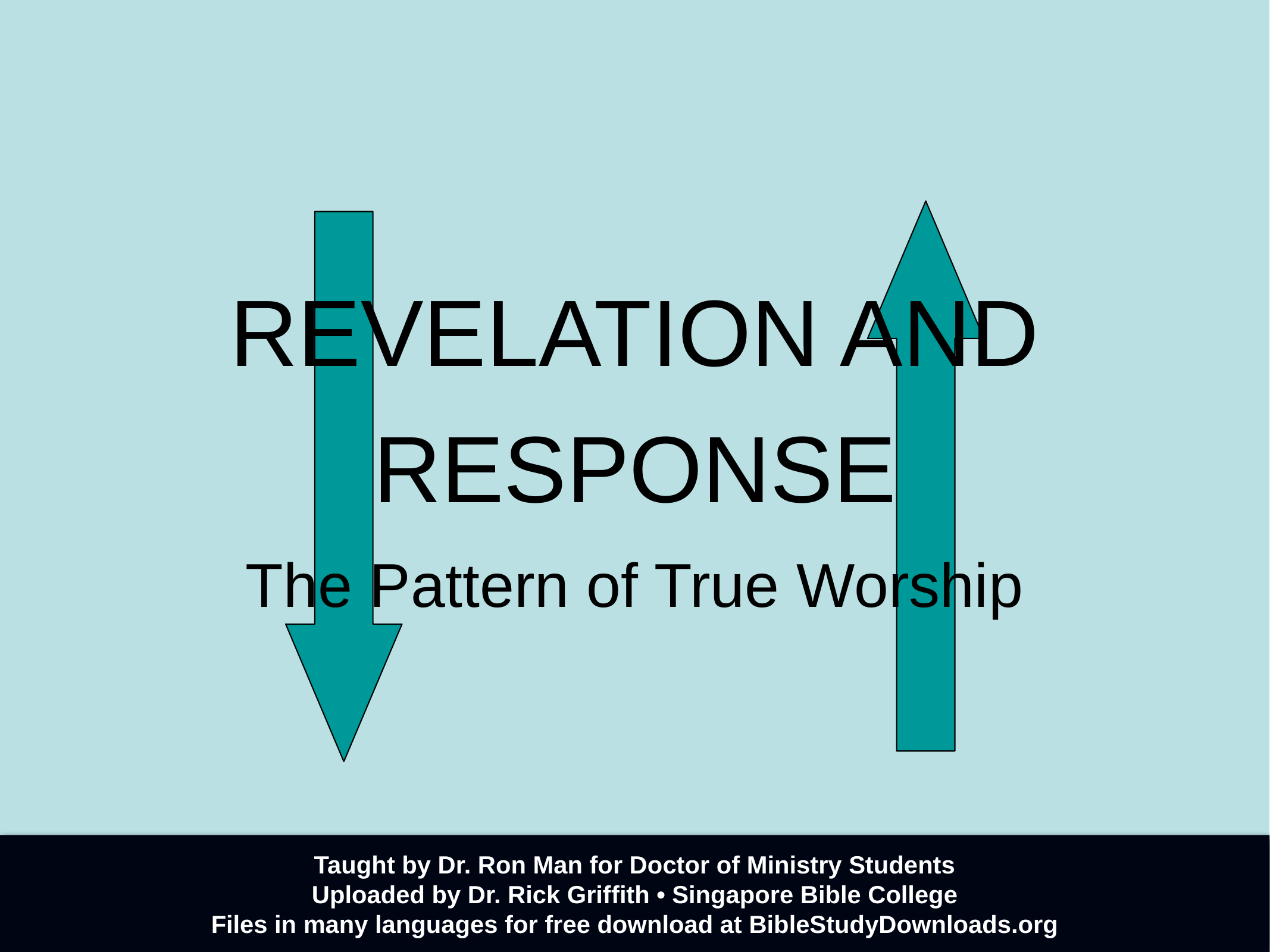

REVELATION AND
RESPONSE
The Pattern of True Worship

Taught by Dr. Ron Man for Doctor of Ministry Students
Uploaded by Dr. Rick Griffith • Singapore Bible College
Files in many languages for free download at BibleStudyDownloads.org